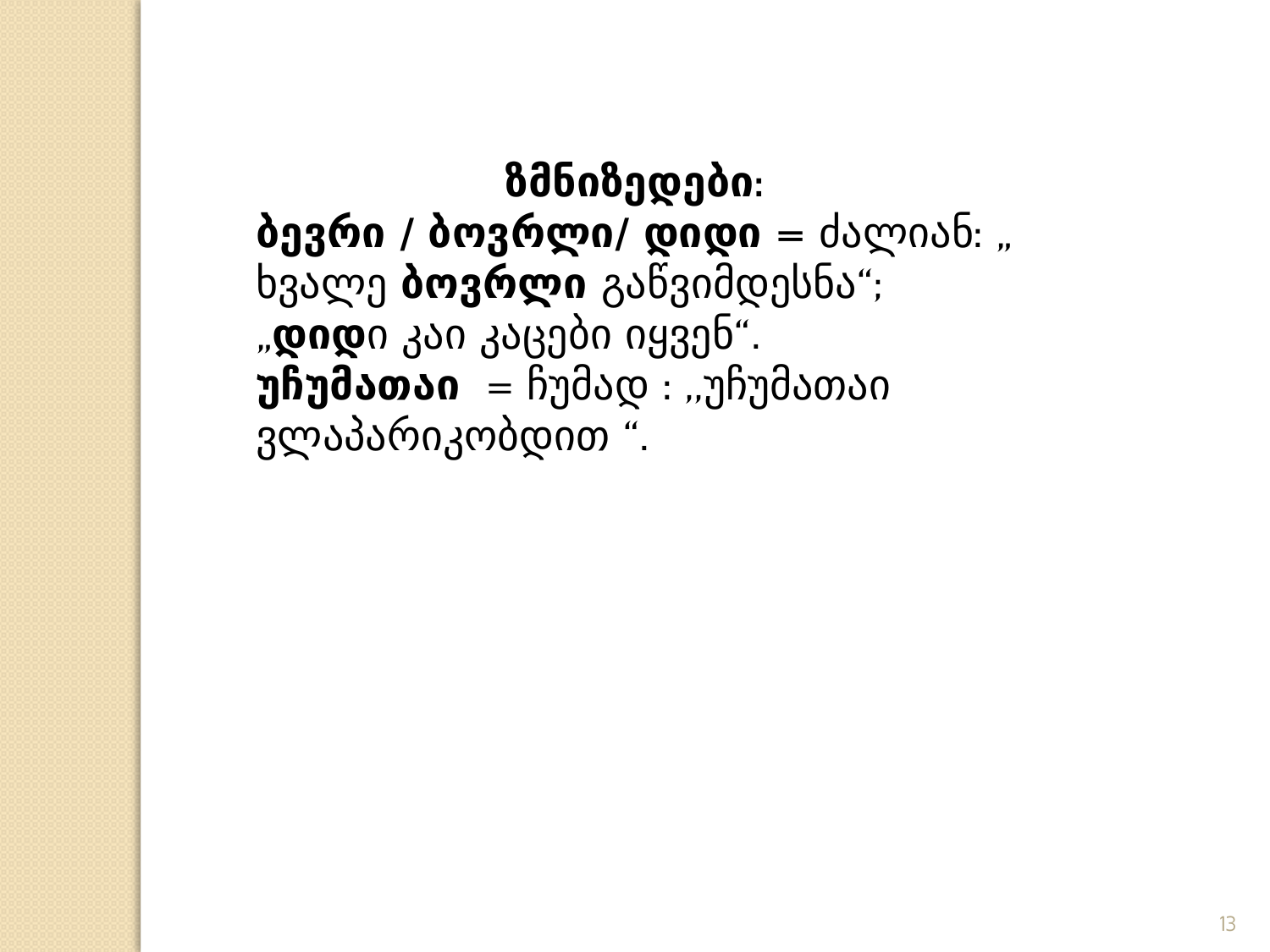

ზმნიზედები:
ბევრი / ბოვრლი/ დიდი = ძალიან: „ ხვალე ბოვრლი გაწვიმდესნა“; „დიდი კაი კაცები იყვენ“.
უჩუმათაი  = ჩუმად : ,,უჩუმათაი ვლაპარიკობდით “.
13